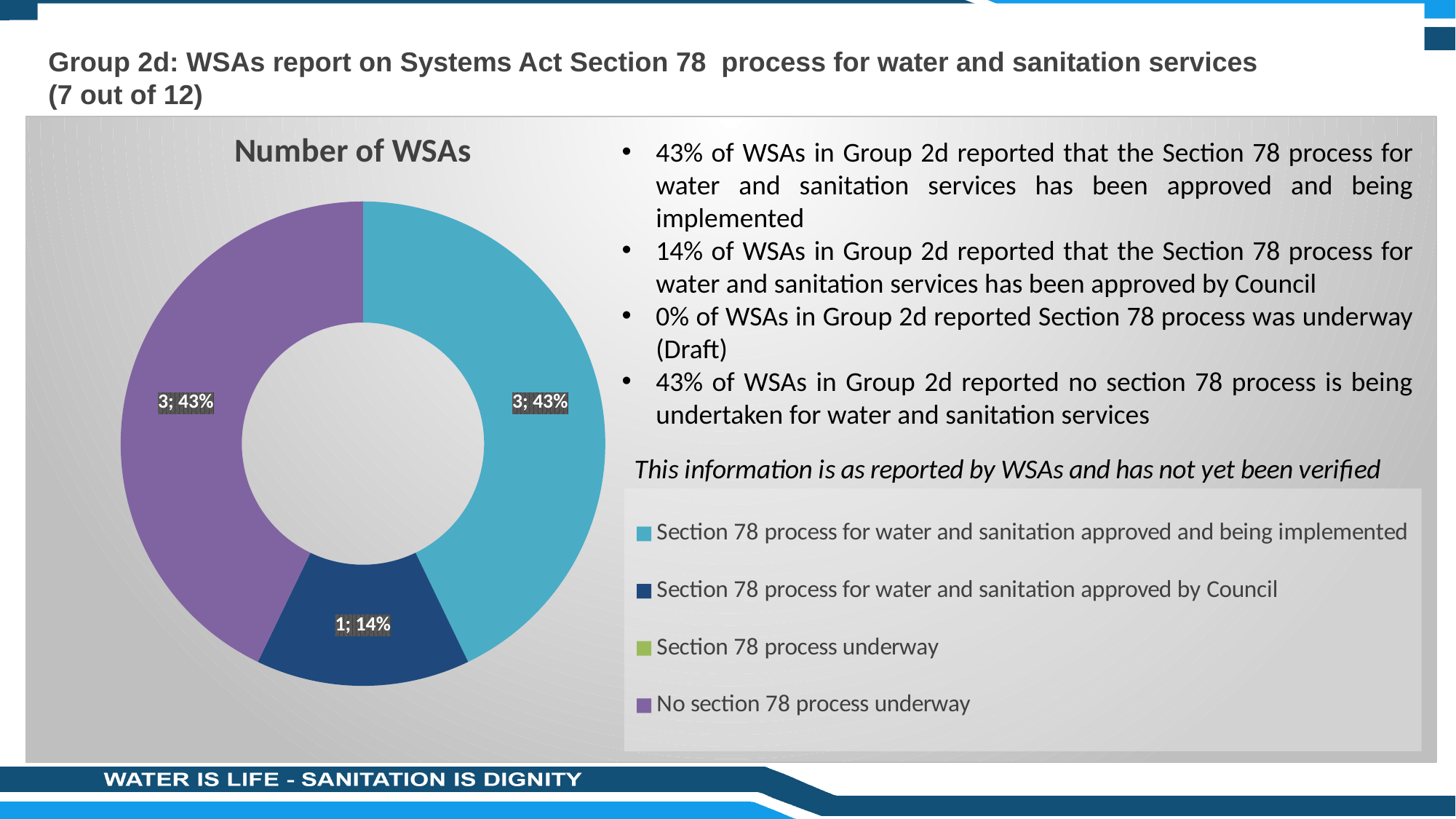

# Group 2d: WSAs report on Systems Act Section 78  process for water and sanitation services (7 out of 12)

43% of WSAs in Group 2d reported that the Section 78 process for water and sanitation services has been approved and being implemented
14% of WSAs in Group 2d reported that the Section 78 process for water and sanitation services has been approved by Council
0% of WSAs in Group 2d reported Section 78 process was underway (Draft)
43% of WSAs in Group 2d reported no section 78 process is being undertaken for water and sanitation services

### Chart:

| Category | Number of WSAs |
|---|---|
| Section 78 process for water and sanitation approved and being implemented | 3.0 |
| Section 78 process for water and sanitation approved by Council | 1.0 |
| Section 78 process underway | 0.0 |
| No section 78 process underway | 3.0 |
| No information | 0.0 |